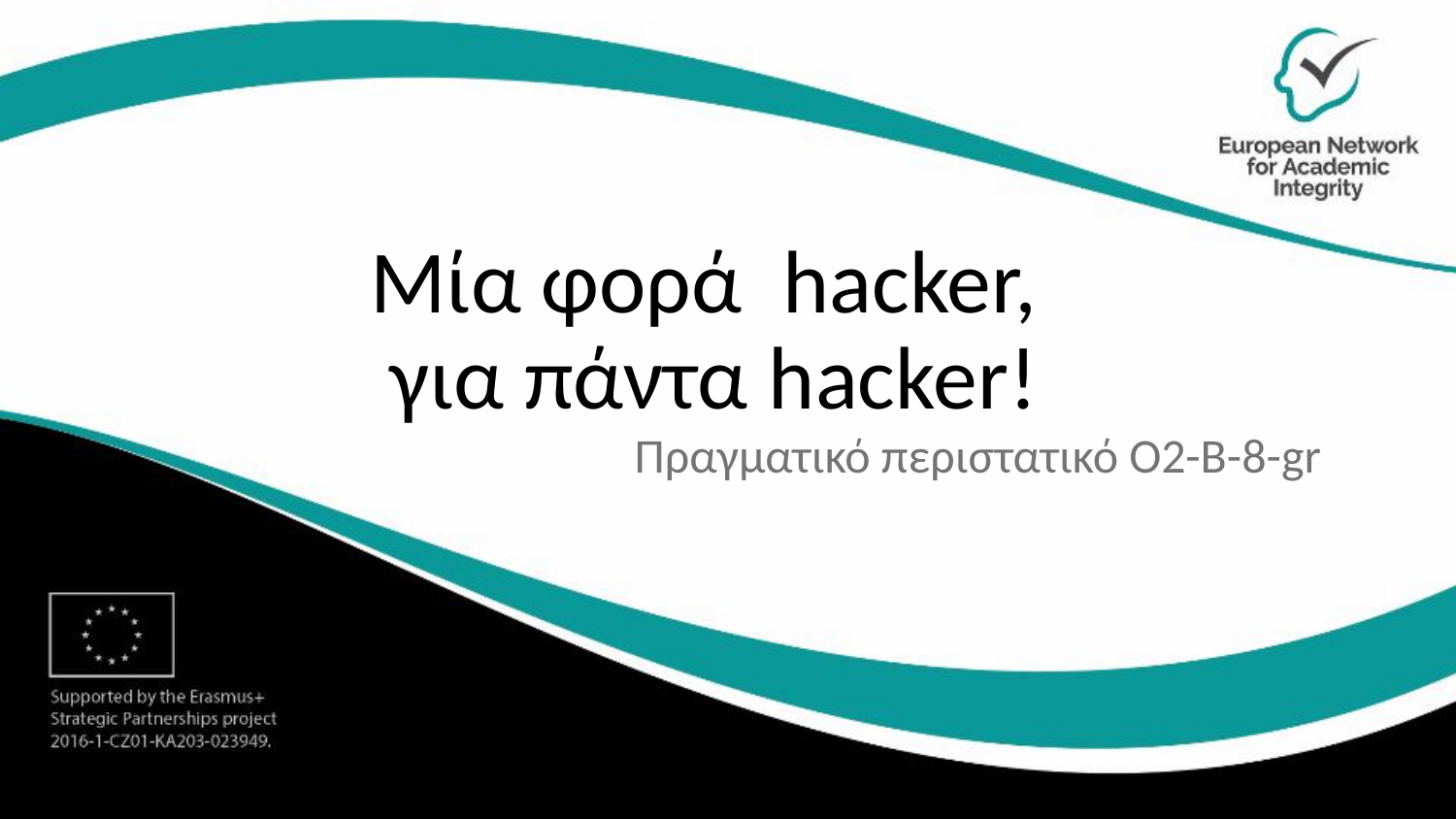

# Μία φορά  hacker, για πάντα hacker!
Πραγματικό περιστατικό O2-B-8-gr